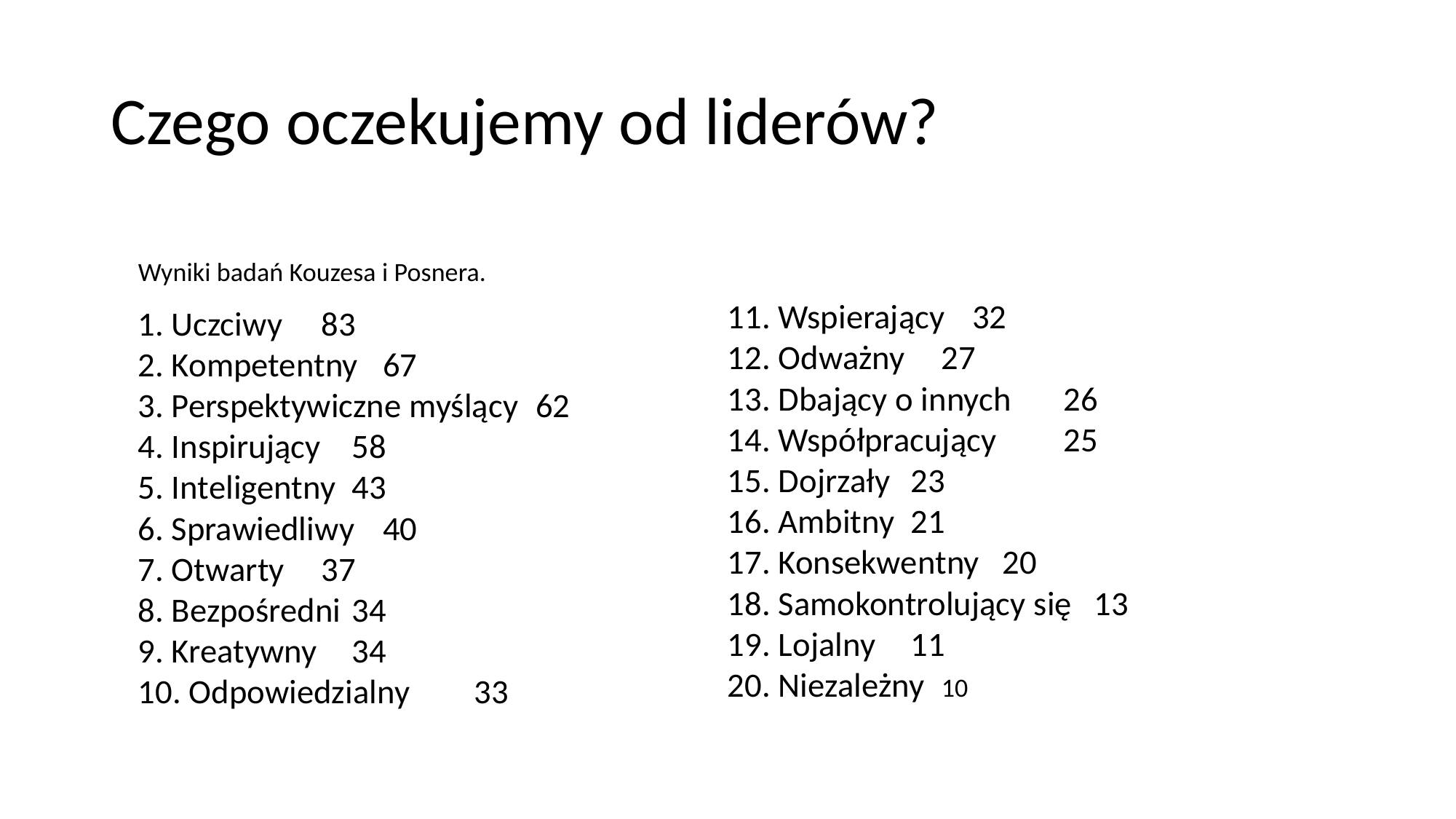

# Czego oczekujemy od liderów?
Wyniki badań Kouzesa i Posnera.

1. Uczciwy			83
2. Kompetentny 			67
3. Perspektywiczne myślący 	62
4. Inspirujący 			58
5. Inteligentny 			43
6. Sprawiedliwy 			40
7. Otwarty 			37
8. Bezpośredni 			34
9. Kreatywny 			34
10. Odpowiedzialny 		33

11. Wspierający 			32
12. Odważny 			27
13. Dbający o innych 		26
14. Współpracujący 		25
15. Dojrzały 			23
16. Ambitny 			21
17. Konsekwentny 		20
18. Samokontrolujący się 		13
19. Lojalny 			11
20. Niezależny 			10